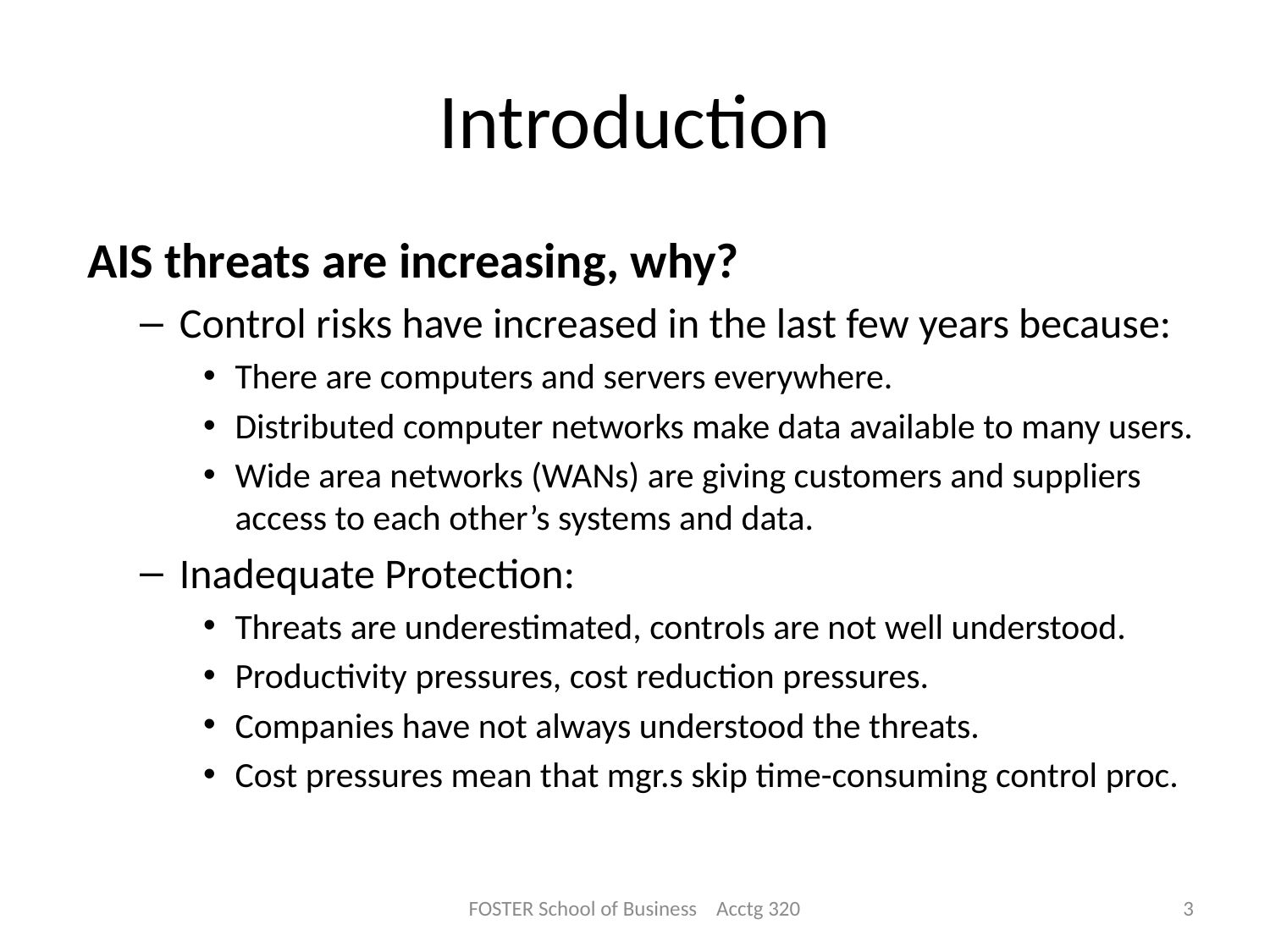

# Introduction
 AIS threats are increasing, why?
Control risks have increased in the last few years because:
There are computers and servers everywhere.
Distributed computer networks make data available to many users.
Wide area networks (WANs) are giving customers and suppliers access to each other’s systems and data.
Inadequate Protection:
Threats are underestimated, controls are not well understood.
Productivity pressures, cost reduction pressures.
Companies have not always understood the threats.
Cost pressures mean that mgr.s skip time-consuming control proc.

FOSTER School of Business    Acctg 320
3